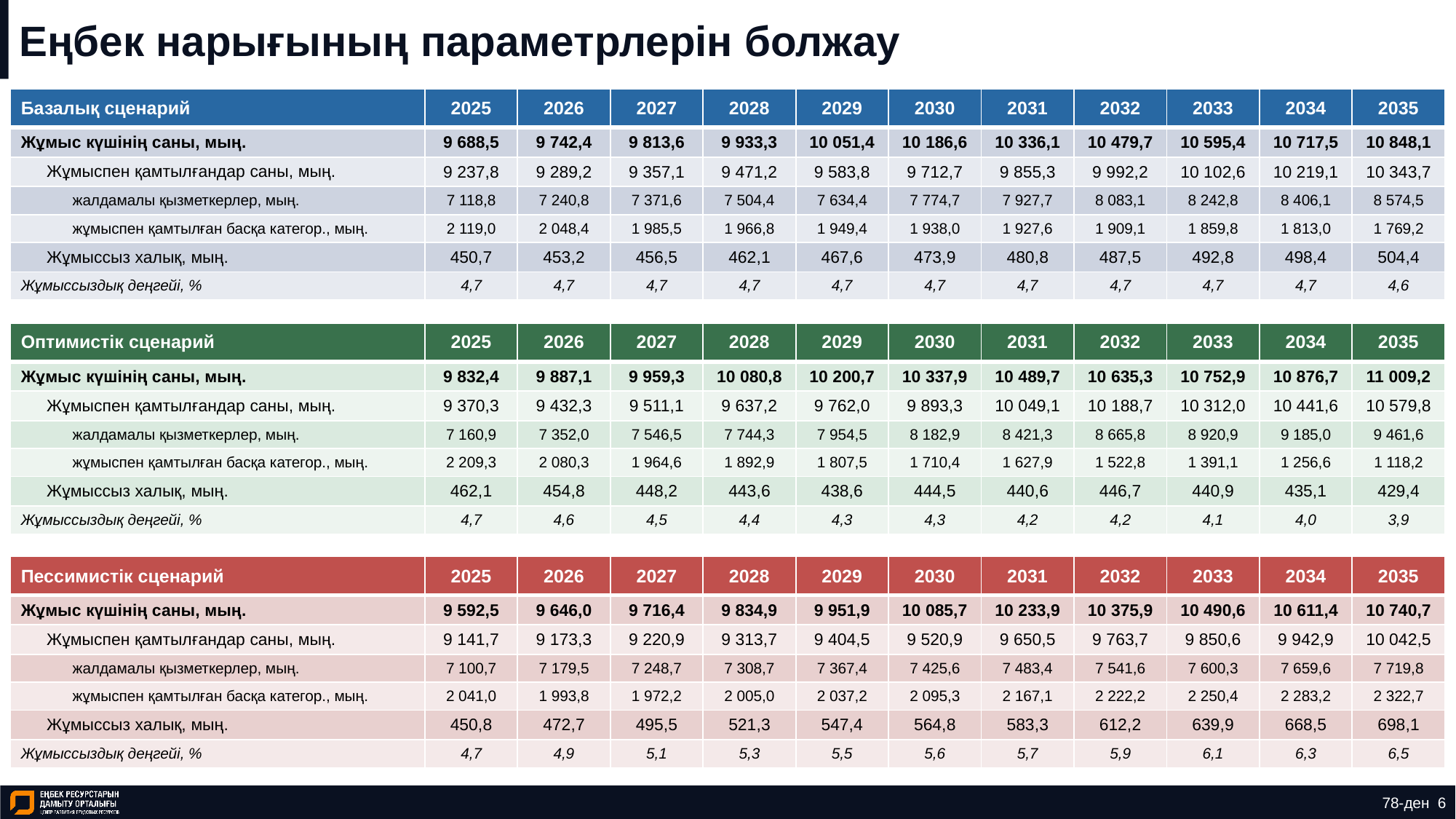

# Еңбек нарығының параметрлерін болжау
| Базалық сценарий | 2025 | 2026 | 2027 | 2028 | 2029 | 2030 | 2031 | 2032 | 2033 | 2034 | 2035 |
| --- | --- | --- | --- | --- | --- | --- | --- | --- | --- | --- | --- |
| Жұмыс күшінің саны, мың. | 9 688,5 | 9 742,4 | 9 813,6 | 9 933,3 | 10 051,4 | 10 186,6 | 10 336,1 | 10 479,7 | 10 595,4 | 10 717,5 | 10 848,1 |
| Жұмыспен қамтылғандар саны, мың. | 9 237,8 | 9 289,2 | 9 357,1 | 9 471,2 | 9 583,8 | 9 712,7 | 9 855,3 | 9 992,2 | 10 102,6 | 10 219,1 | 10 343,7 |
| жалдамалы қызметкерлер, мың. | 7 118,8 | 7 240,8 | 7 371,6 | 7 504,4 | 7 634,4 | 7 774,7 | 7 927,7 | 8 083,1 | 8 242,8 | 8 406,1 | 8 574,5 |
| жұмыспен қамтылған басқа категор., мың. | 2 119,0 | 2 048,4 | 1 985,5 | 1 966,8 | 1 949,4 | 1 938,0 | 1 927,6 | 1 909,1 | 1 859,8 | 1 813,0 | 1 769,2 |
| Жұмыссыз халық, мың. | 450,7 | 453,2 | 456,5 | 462,1 | 467,6 | 473,9 | 480,8 | 487,5 | 492,8 | 498,4 | 504,4 |
| Жұмыссыздық деңгейі, % | 4,7 | 4,7 | 4,7 | 4,7 | 4,7 | 4,7 | 4,7 | 4,7 | 4,7 | 4,7 | 4,6 |
| Оптимистік сценарий | 2025 | 2026 | 2027 | 2028 | 2029 | 2030 | 2031 | 2032 | 2033 | 2034 | 2035 |
| --- | --- | --- | --- | --- | --- | --- | --- | --- | --- | --- | --- |
| Жұмыс күшінің саны, мың. | 9 832,4 | 9 887,1 | 9 959,3 | 10 080,8 | 10 200,7 | 10 337,9 | 10 489,7 | 10 635,3 | 10 752,9 | 10 876,7 | 11 009,2 |
| Жұмыспен қамтылғандар саны, мың. | 9 370,3 | 9 432,3 | 9 511,1 | 9 637,2 | 9 762,0 | 9 893,3 | 10 049,1 | 10 188,7 | 10 312,0 | 10 441,6 | 10 579,8 |
| жалдамалы қызметкерлер, мың. | 7 160,9 | 7 352,0 | 7 546,5 | 7 744,3 | 7 954,5 | 8 182,9 | 8 421,3 | 8 665,8 | 8 920,9 | 9 185,0 | 9 461,6 |
| жұмыспен қамтылған басқа категор., мың. | 2 209,3 | 2 080,3 | 1 964,6 | 1 892,9 | 1 807,5 | 1 710,4 | 1 627,9 | 1 522,8 | 1 391,1 | 1 256,6 | 1 118,2 |
| Жұмыссыз халық, мың. | 462,1 | 454,8 | 448,2 | 443,6 | 438,6 | 444,5 | 440,6 | 446,7 | 440,9 | 435,1 | 429,4 |
| Жұмыссыздық деңгейі, % | 4,7 | 4,6 | 4,5 | 4,4 | 4,3 | 4,3 | 4,2 | 4,2 | 4,1 | 4,0 | 3,9 |
| Пессимистік сценарий | 2025 | 2026 | 2027 | 2028 | 2029 | 2030 | 2031 | 2032 | 2033 | 2034 | 2035 |
| --- | --- | --- | --- | --- | --- | --- | --- | --- | --- | --- | --- |
| Жұмыс күшінің саны, мың. | 9 592,5 | 9 646,0 | 9 716,4 | 9 834,9 | 9 951,9 | 10 085,7 | 10 233,9 | 10 375,9 | 10 490,6 | 10 611,4 | 10 740,7 |
| Жұмыспен қамтылғандар саны, мың. | 9 141,7 | 9 173,3 | 9 220,9 | 9 313,7 | 9 404,5 | 9 520,9 | 9 650,5 | 9 763,7 | 9 850,6 | 9 942,9 | 10 042,5 |
| жалдамалы қызметкерлер, мың. | 7 100,7 | 7 179,5 | 7 248,7 | 7 308,7 | 7 367,4 | 7 425,6 | 7 483,4 | 7 541,6 | 7 600,3 | 7 659,6 | 7 719,8 |
| жұмыспен қамтылған басқа категор., мың. | 2 041,0 | 1 993,8 | 1 972,2 | 2 005,0 | 2 037,2 | 2 095,3 | 2 167,1 | 2 222,2 | 2 250,4 | 2 283,2 | 2 322,7 |
| Жұмыссыз халық, мың. | 450,8 | 472,7 | 495,5 | 521,3 | 547,4 | 564,8 | 583,3 | 612,2 | 639,9 | 668,5 | 698,1 |
| Жұмыссыздық деңгейі, % | 4,7 | 4,9 | 5,1 | 5,3 | 5,5 | 5,6 | 5,7 | 5,9 | 6,1 | 6,3 | 6,5 |
78-ден  6